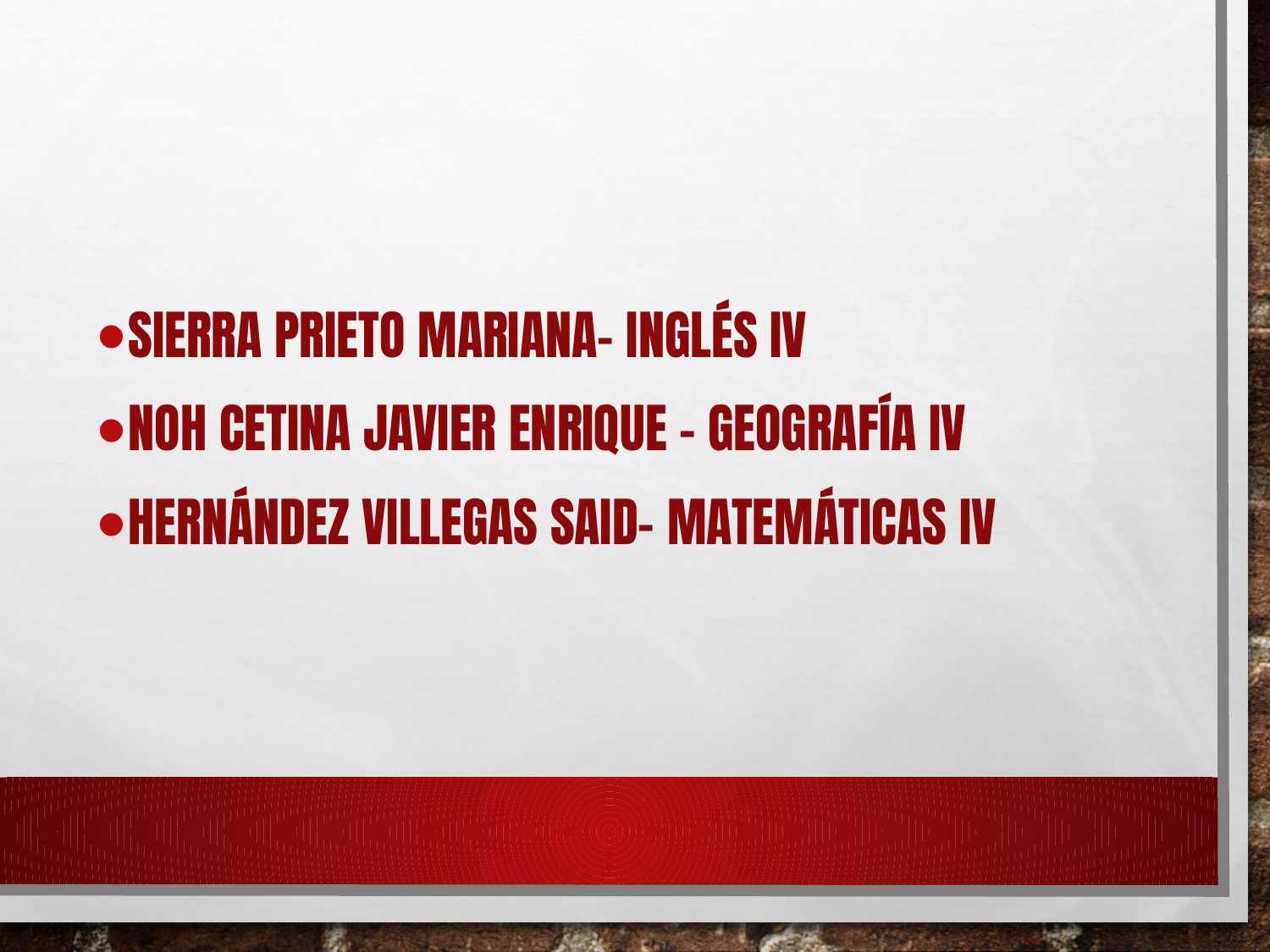

Sierra Prieto Mariana– Inglés IV
Noh Cetina Javier Enrique – Geografía IV
Hernández Villegas Said- Matemáticas IV